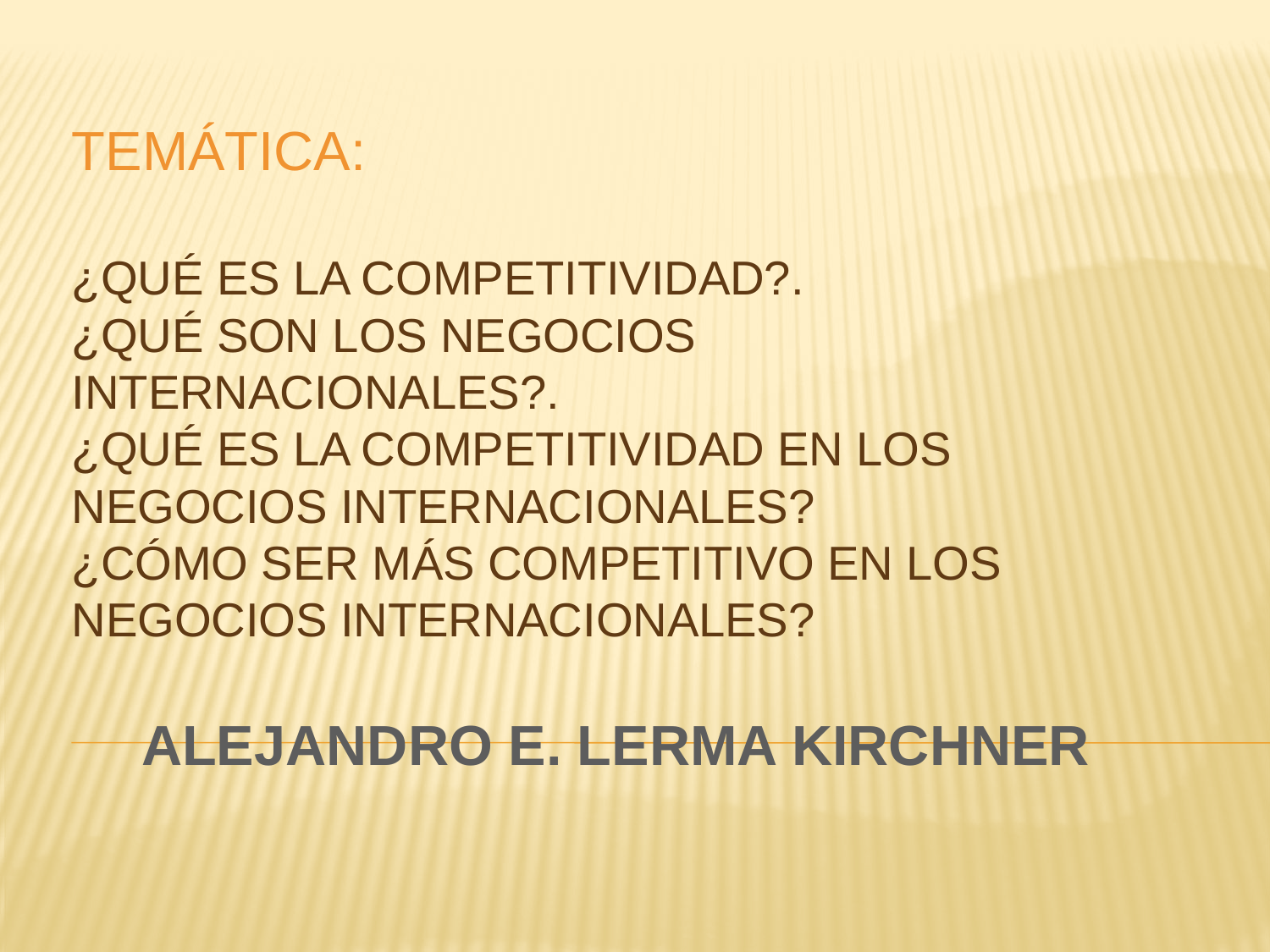

# TEMÁTICA: ¿Qué es la competitividad?. ¿Qué son los negocios internacionales?. ¿Qué es la COMPETITIVIDAD EN LOS NEGOCIOS INTERNACIONALES? ¿Cómo ser más competitivo en los negocios internacionales?

ALEJANDRO E. LERMA KIRCHNER